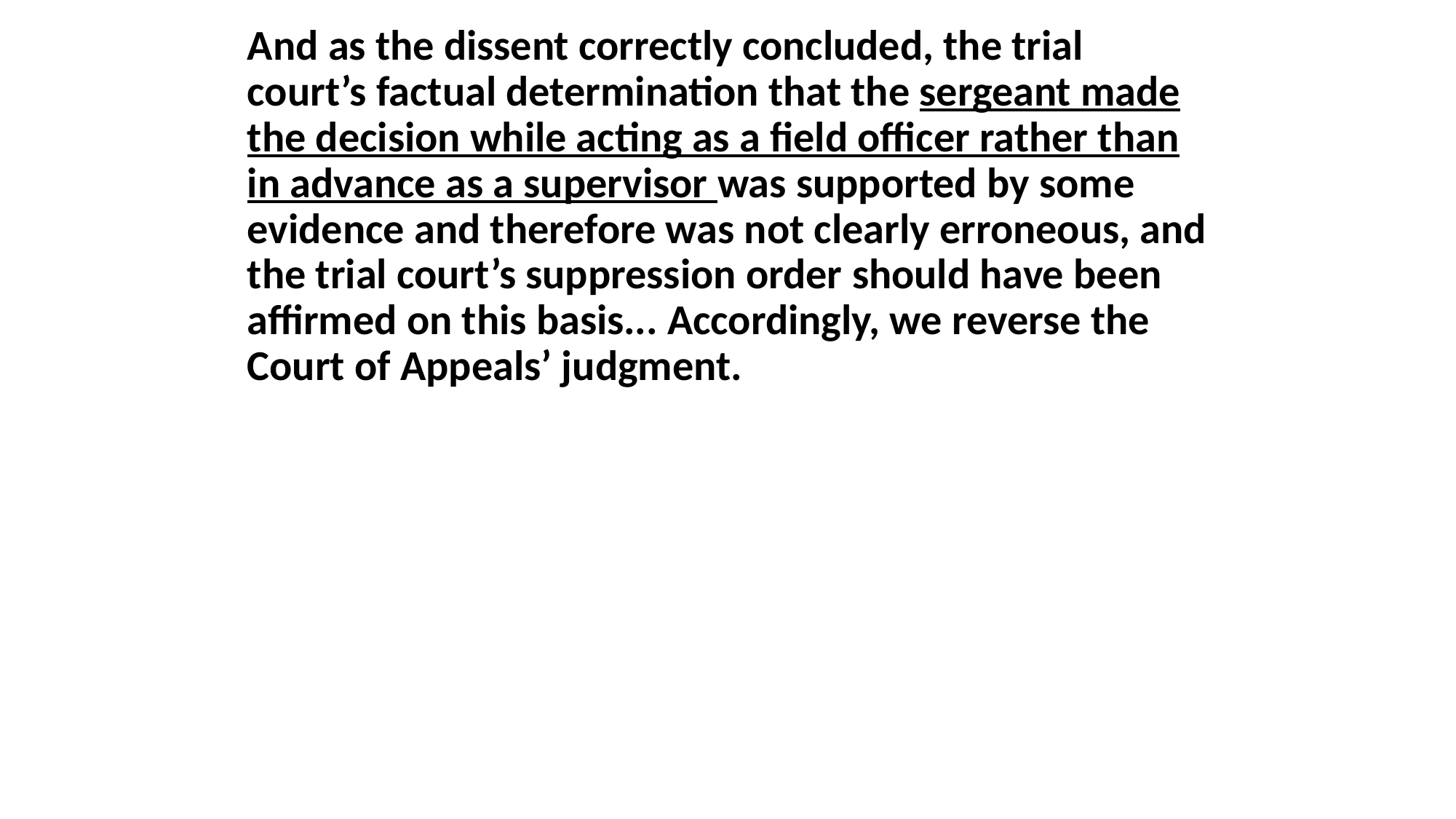

And as the dissent correctly concluded, the trial court’s factual determination that the sergeant made the decision while acting as a field officer rather than in advance as a supervisor was supported by some evidence and therefore was not clearly erroneous, and the trial court’s suppression order should have been affirmed on this basis... Accordingly, we reverse the Court of Appeals’ judgment.
#